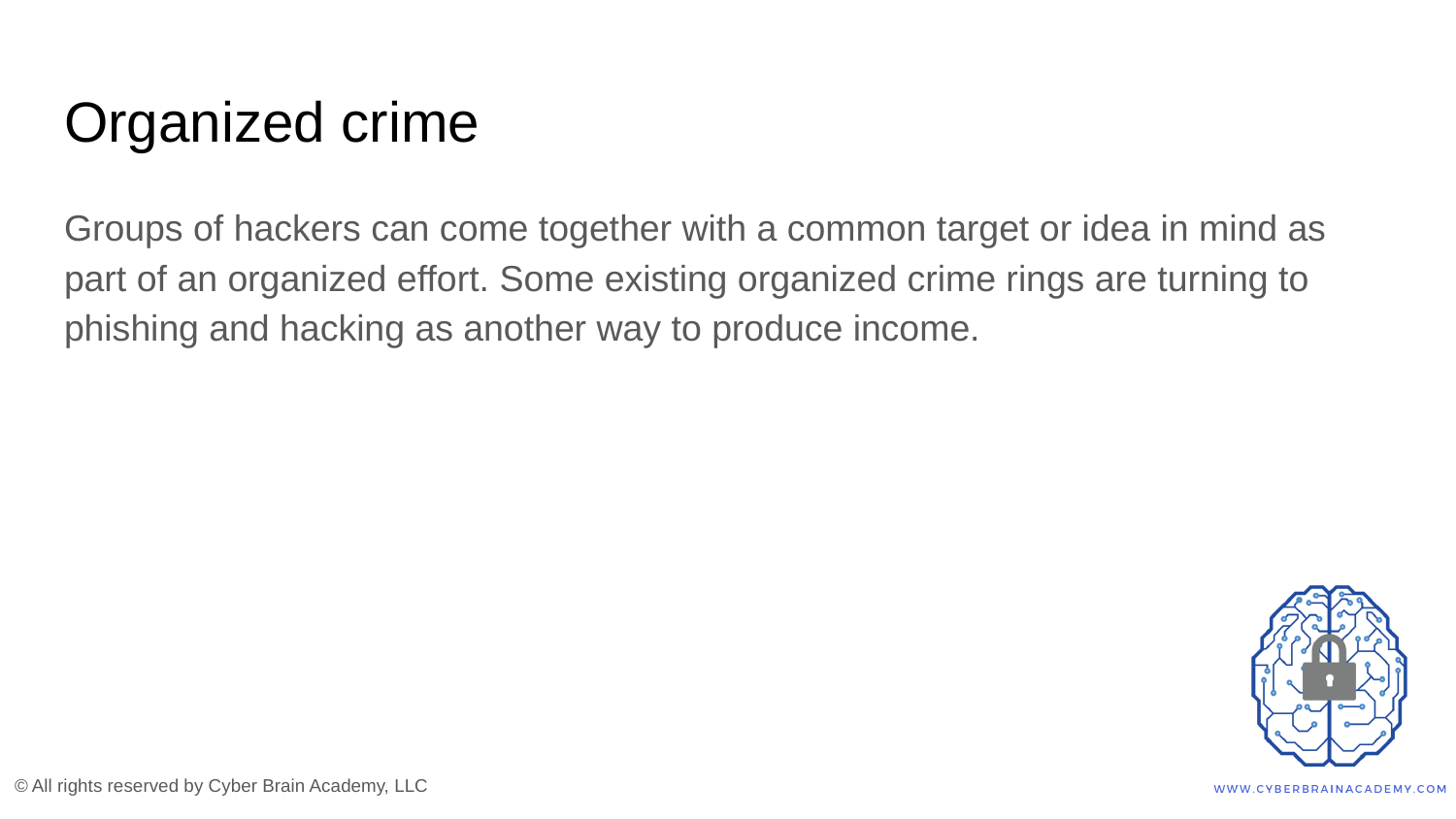

# Organized crime

Groups of hackers can come together with a common target or idea in mind as part of an organized effort. Some existing organized crime rings are turning to phishing and hacking as another way to produce income.